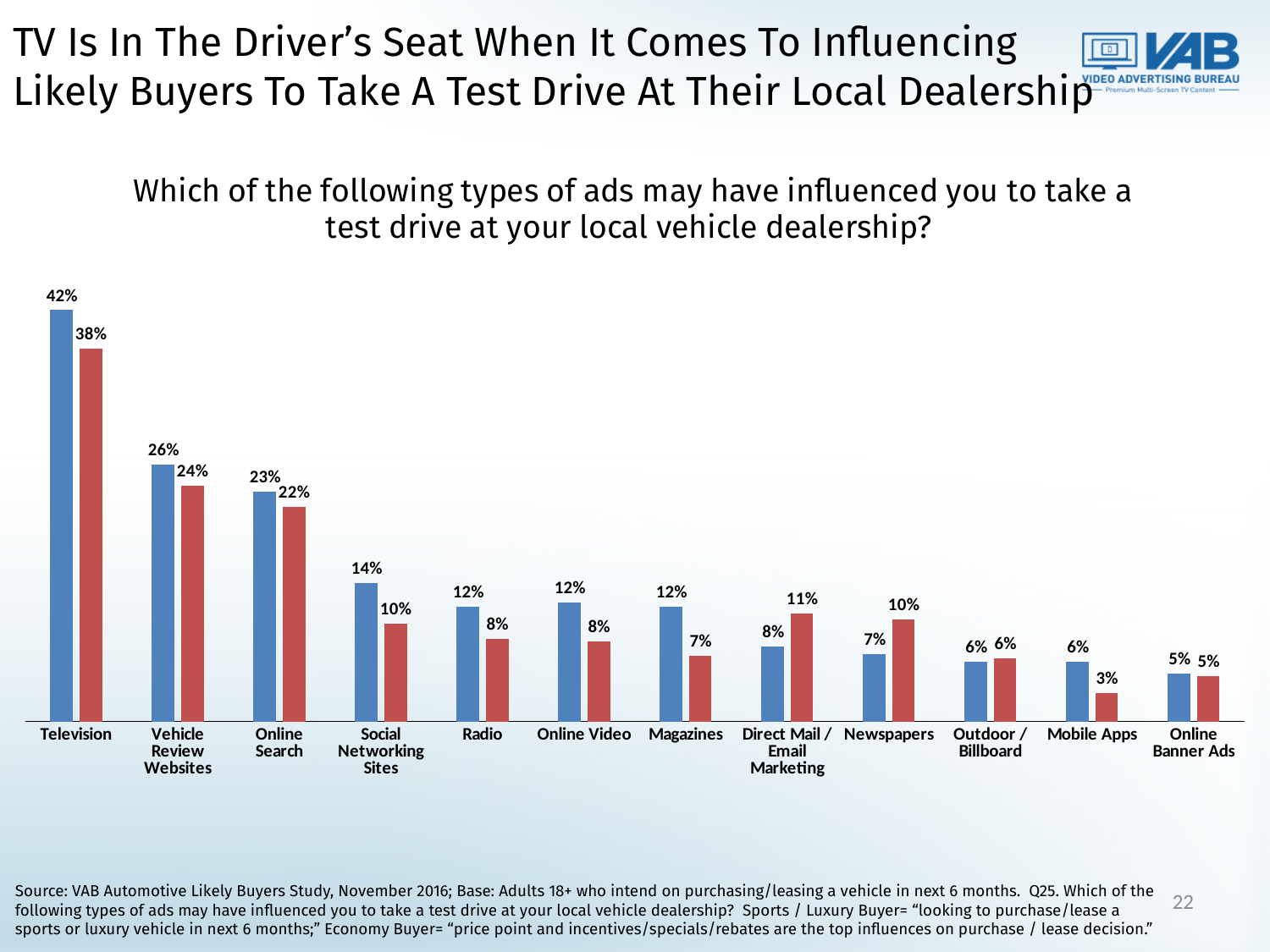

TV Is In The Driver’s Seat When It Comes To Influencing Likely Buyers To Take A Test Drive At Their Local Dealership

### Chart: Which of the following types of ads may have influenced you to take a test drive at your local vehicle dealership?

| Category | Sports / Luxury Buyer | Economy Buyer
 |
|---|---|---|
| Television | 0.41935483870967744 | 0.3804878048780488 |
| Vehicle Review Websites | 0.2620967741935484 | 0.24024390243902438 |
| Online Search | 0.23387096774193547 | 0.21829268292682927 |
| Social Networking Sites | 0.14112903225806453 | 0.1 |
| Radio | 0.11693548387096774 | 0.08414634146341463 |
| Online Video | 0.12096774193548387 | 0.08170731707317072 |
| Magazines | 0.11693548387096774 | 0.06707317073170732 |
| Direct Mail / Email Marketing | 0.07661290322580645 | 0.10975609756097562 |
| Newspapers | 0.069 | 0.10365853658536585 |
| Outdoor / Billboard | 0.06048387096774194 | 0.06463414634146342 |
| Mobile Apps | 0.06048387096774194 | 0.02926829268292683 |
| Online Banner Ads | 0.04838709677419355 | 0.04634146341463415 |
Source: VAB Automotive Likely Buyers Study, November 2016; Base: Adults 18+ who intend on purchasing/leasing a vehicle in next 6 months.  Q25. Which of the following types of ads may have influenced you to take a test drive at your local vehicle dealership?  Sports / Luxury Buyer= “looking to purchase/lease a sports or luxury vehicle in next 6 months;” Economy Buyer= “price point and incentives/specials/rebates are the top influences on purchase / lease decision.”
22